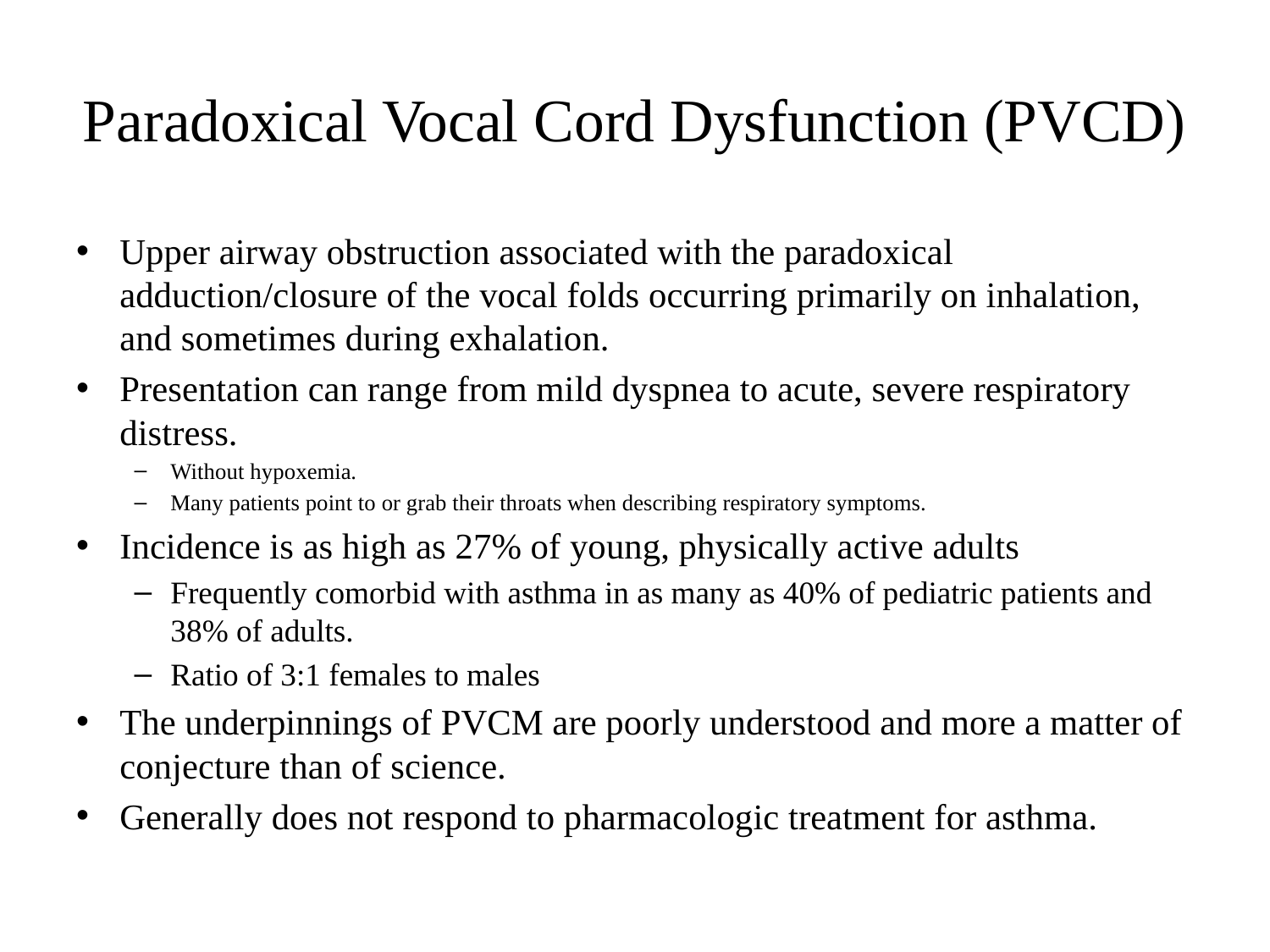

# Paradoxical Vocal Cord Dysfunction (PVCD)
Upper airway obstruction associated with the paradoxical adduction/closure of the vocal folds occurring primarily on inhalation, and sometimes during exhalation.
Presentation can range from mild dyspnea to acute, severe respiratory distress.
Without hypoxemia.
Many patients point to or grab their throats when describing respiratory symptoms.
Incidence is as high as 27% of young, physically active adults
Frequently comorbid with asthma in as many as 40% of pediatric patients and 38% of adults.
Ratio of 3:1 females to males
The underpinnings of PVCM are poorly understood and more a matter of conjecture than of science.
Generally does not respond to pharmacologic treatment for asthma.